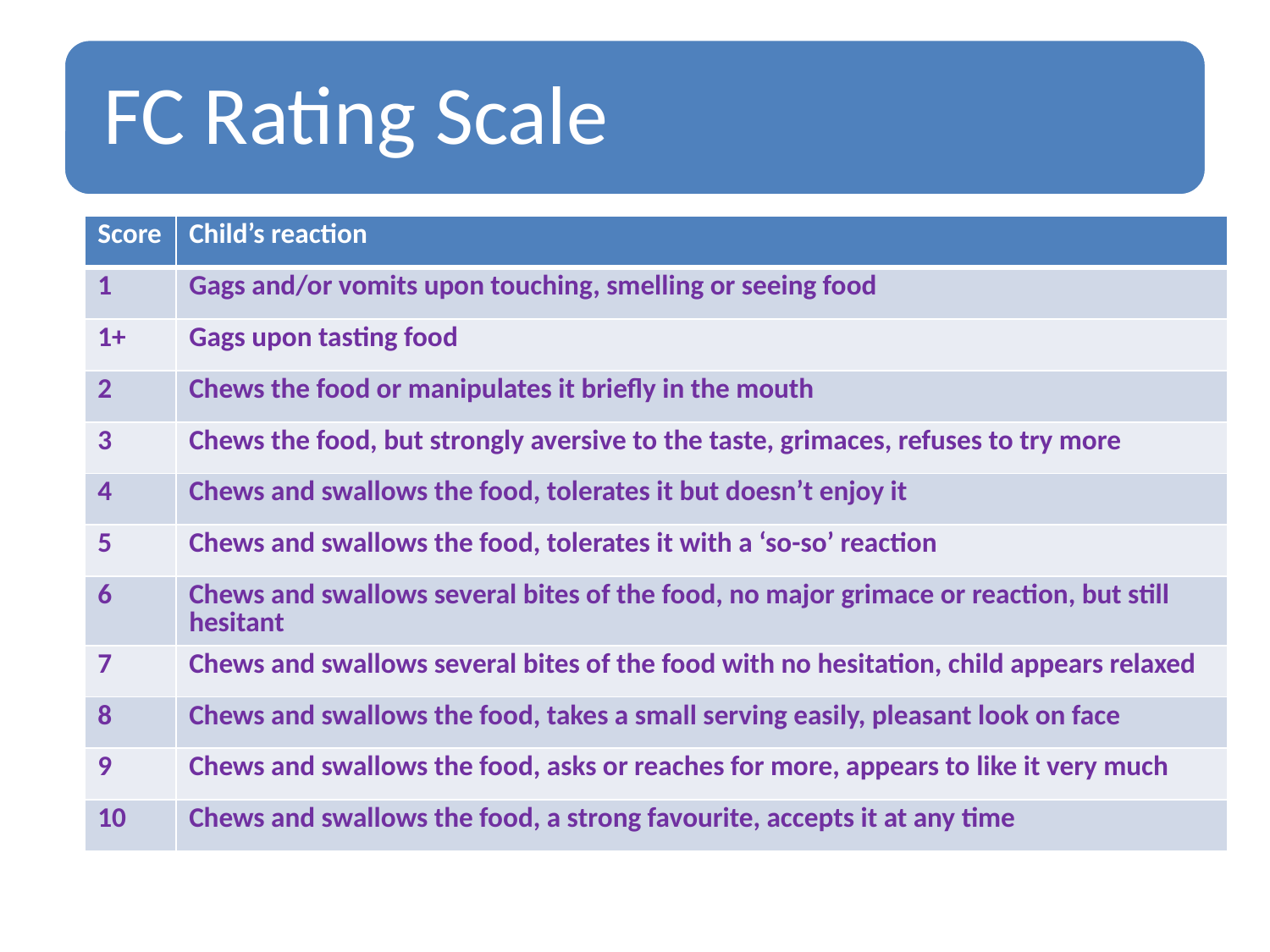

FC Rating Scale
| Score | Child’s reaction |
| --- | --- |
| 1 | Gags and/or vomits upon touching, smelling or seeing food |
| 1+ | Gags upon tasting food |
| 2 | Chews the food or manipulates it briefly in the mouth |
| 3 | Chews the food, but strongly aversive to the taste, grimaces, refuses to try more |
| 4 | Chews and swallows the food, tolerates it but doesn’t enjoy it |
| 5 | Chews and swallows the food, tolerates it with a ‘so-so’ reaction |
| 6 | Chews and swallows several bites of the food, no major grimace or reaction, but still hesitant |
| 7 | Chews and swallows several bites of the food with no hesitation, child appears relaxed |
| 8 | Chews and swallows the food, takes a small serving easily, pleasant look on face |
| 9 | Chews and swallows the food, asks or reaches for more, appears to like it very much |
| 10 | Chews and swallows the food, a strong favourite, accepts it at any time |